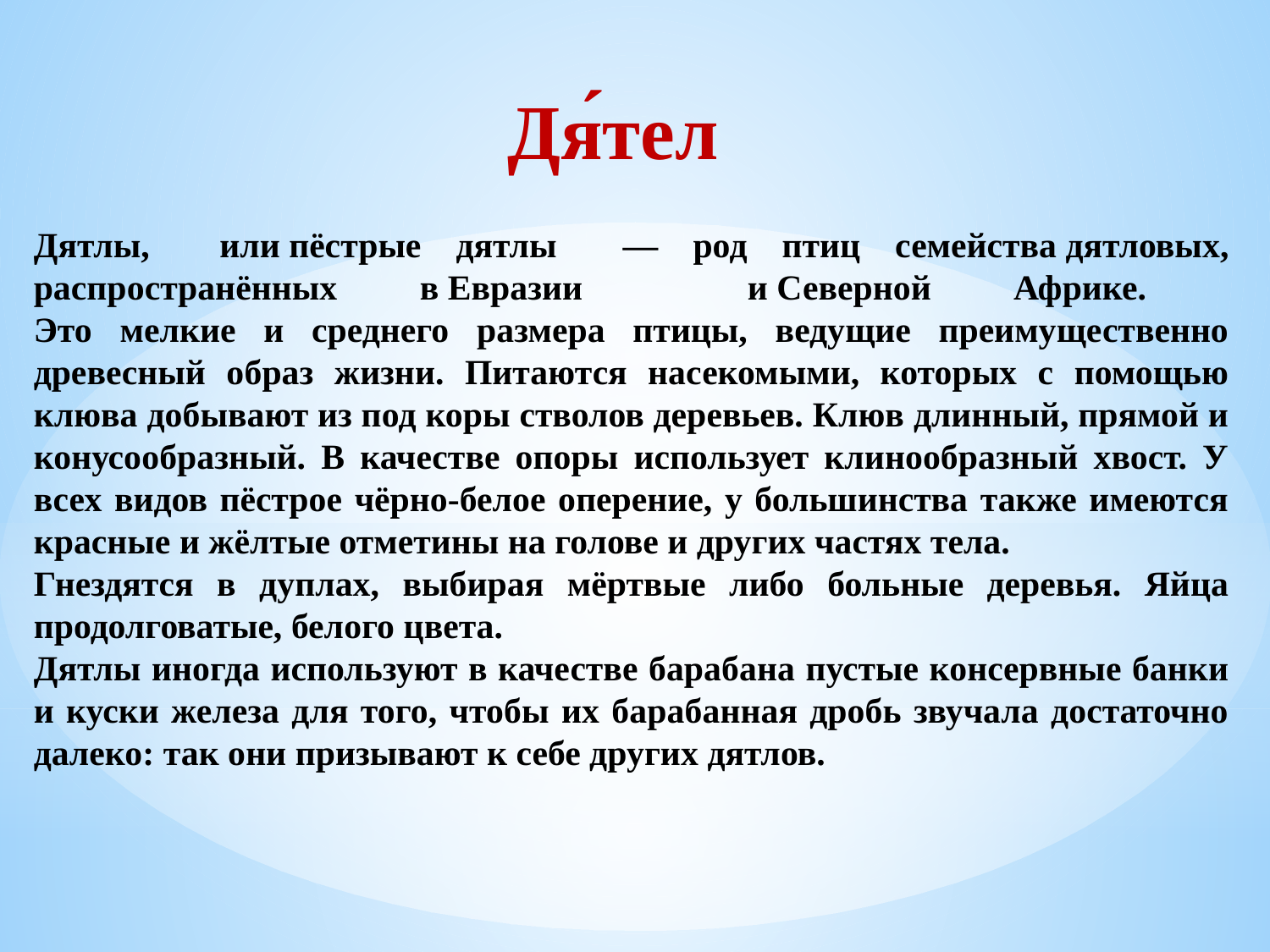

Дя́тел
Дятлы,  или пёстрые дятлы  — род птиц семейства дятловых, распространённых в Евразии  и Северной Африке.
Это мелкие и среднего размера птицы, ведущие преимущественно древесный образ жизни. Питаются насекомыми, которых с помощью клюва добывают из под коры стволов деревьев. Клюв длинный, прямой и конусообразный. В качестве опоры использует клинообразный хвост. У всех видов пёстрое чёрно-белое оперение, у большинства также имеются красные и жёлтые отметины на голове и других частях тела.
Гнездятся в дуплах, выбирая мёртвые либо больные деревья. Яйца продолговатые, белого цвета.
Дятлы иногда используют в качестве барабана пустые консервные банки и куски железа для того, чтобы их барабанная дробь звучала достаточно далеко: так они призывают к себе других дятлов.